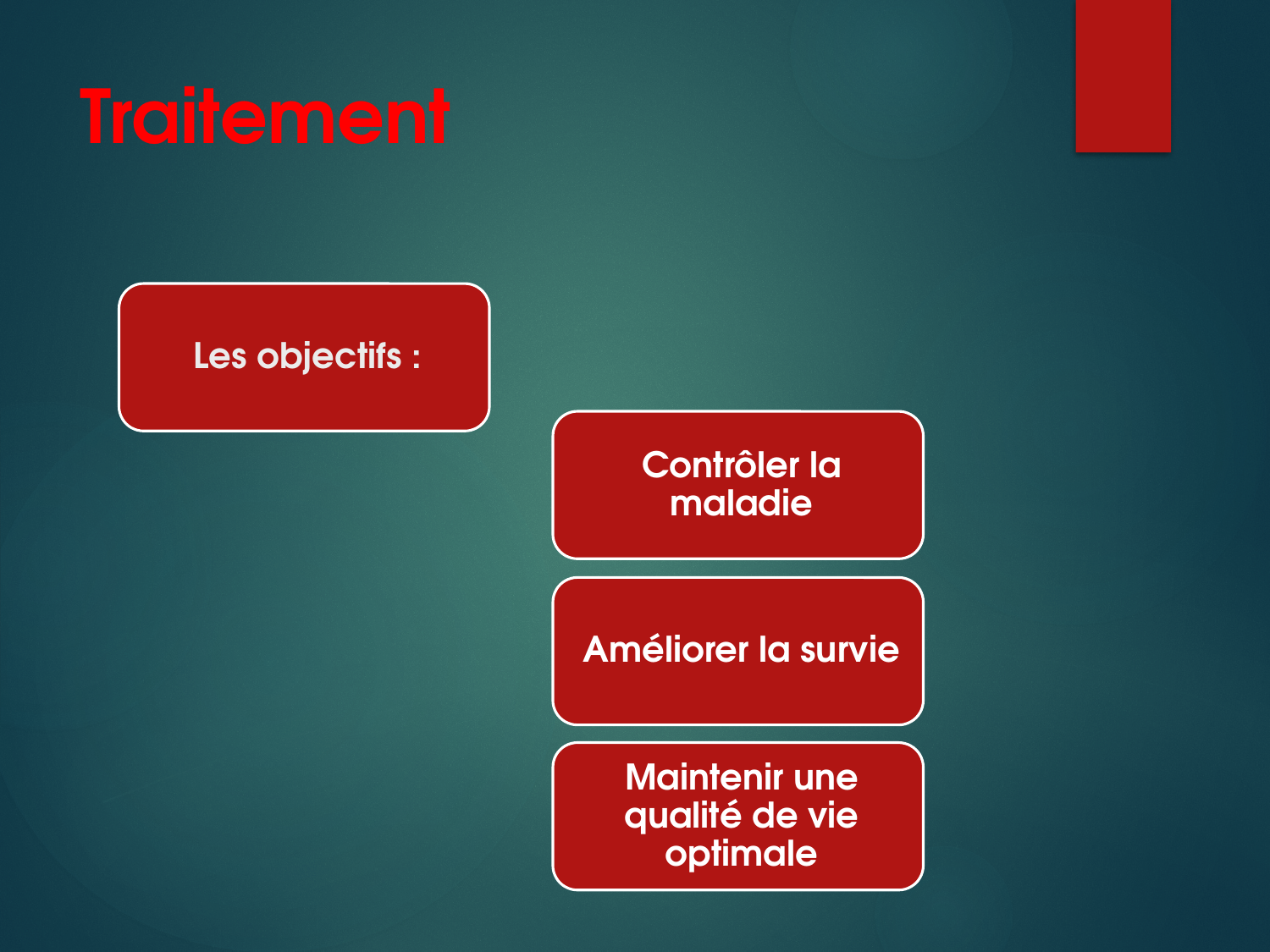

# Traitement
Les objectifs :
Contrôler la maladie
Améliorer la survie
Maintenir une qualité de vie optimale